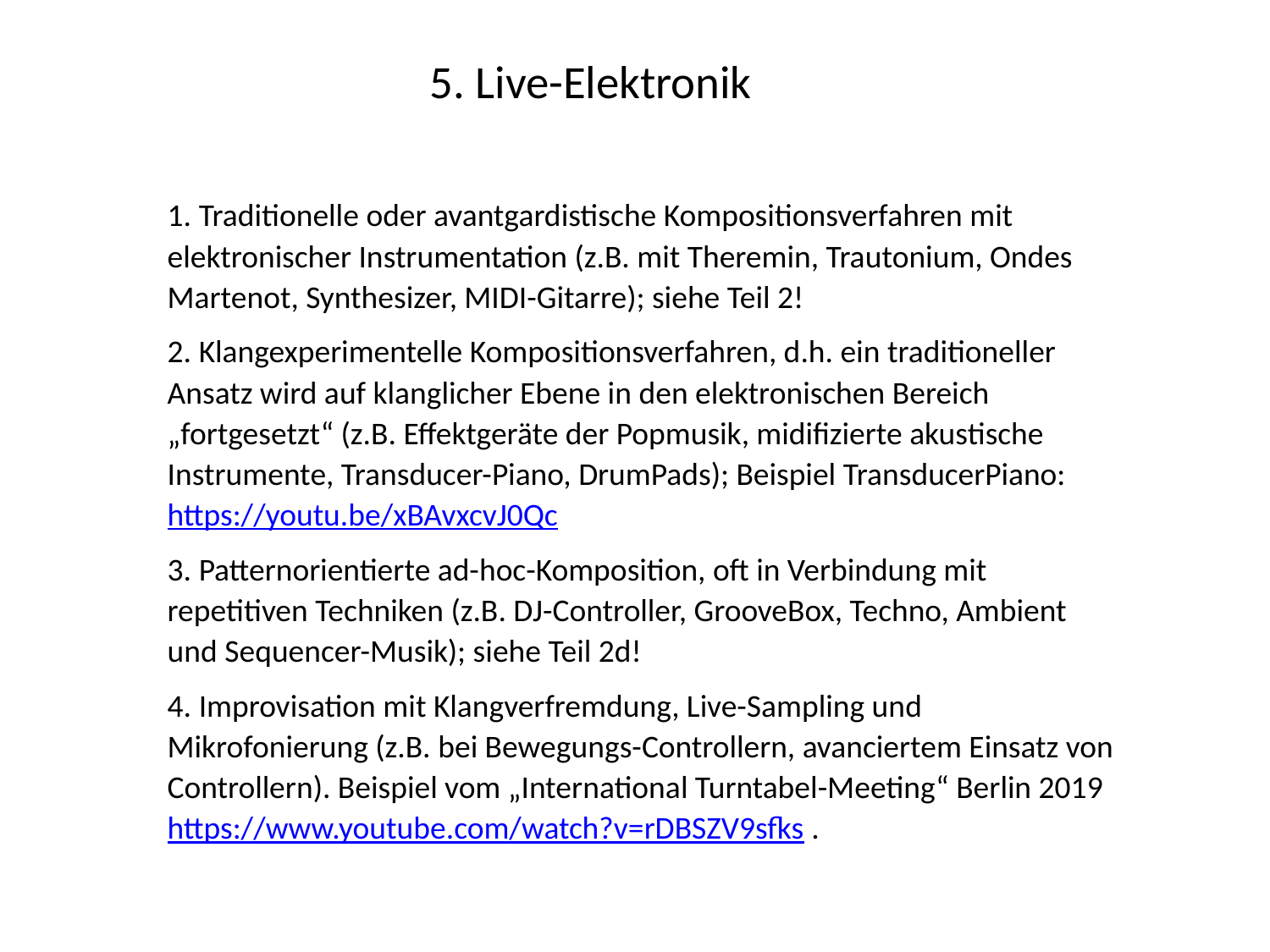

5. Live-Elektronik
1. Traditionelle oder avantgardistische Kompositionsverfahren mit elektronischer Instrumentation (z.B. mit Theremin, Trautonium, Ondes Martenot, Synthesizer, MIDI-Gitarre); siehe Teil 2!
2. Klangexperimentelle Kompositionsverfahren, d.h. ein traditioneller Ansatz wird auf klanglicher Ebene in den elektronischen Bereich „fortgesetzt“ (z.B. Effektgeräte der Popmusik, midifizierte akustische Instrumente, Transducer-Piano, DrumPads); Beispiel TransducerPiano: https://youtu.be/xBAvxcvJ0Qc
3. Patternorientierte ad-hoc-Komposition, oft in Verbindung mit repetitiven Techniken (z.B. DJ-Controller, GrooveBox, Techno, Ambient und Sequencer-Musik); siehe Teil 2d!
4. Improvisation mit Klangverfremdung, Live-Sampling und Mikrofonierung (z.B. bei Bewegungs-Controllern, avanciertem Einsatz von Controllern). Beispiel vom „International Turntabel-Meeting“ Berlin 2019 https://www.youtube.com/watch?v=rDBSZV9sfks .